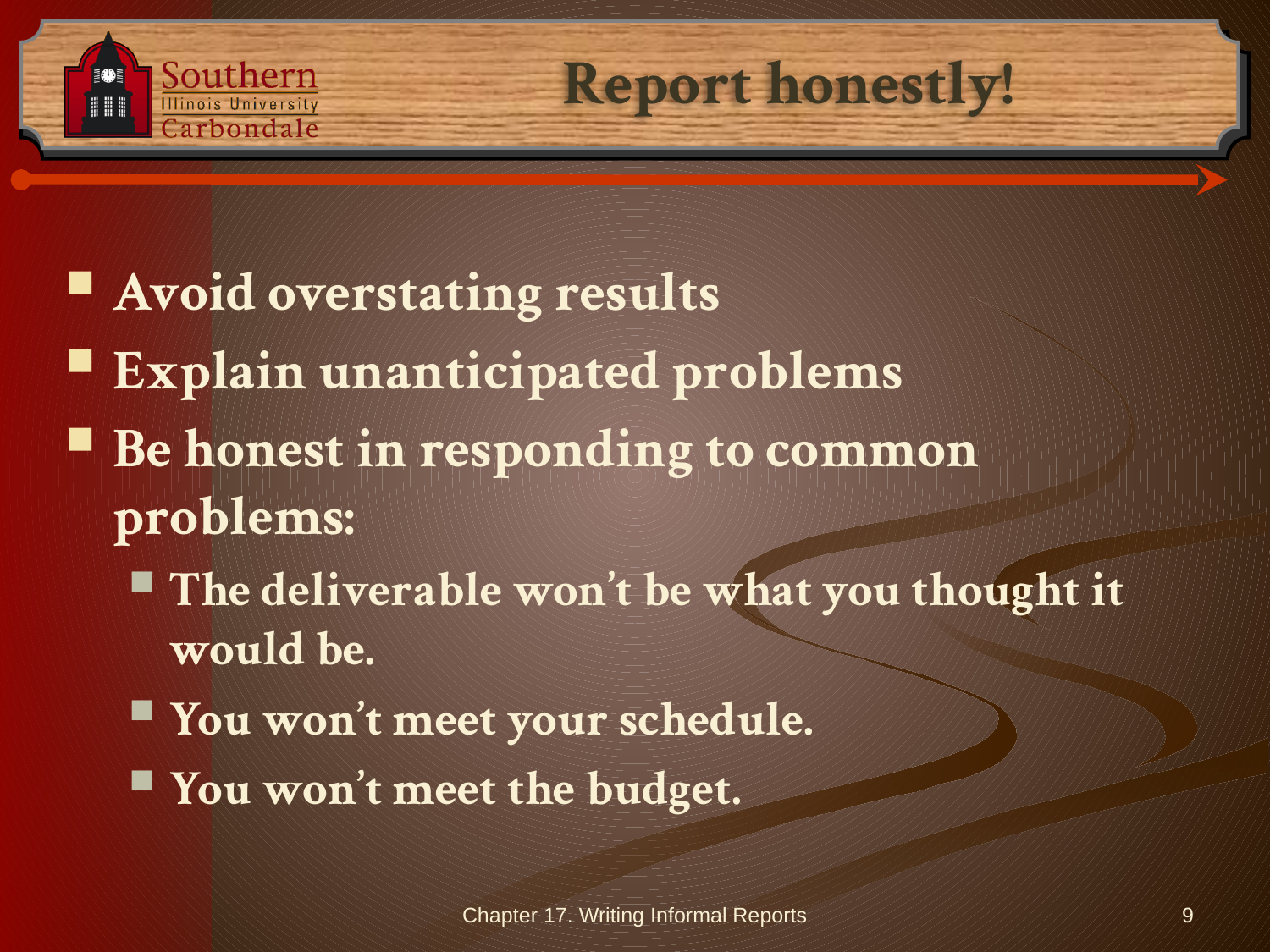

# Report honestly!
Avoid overstating results
Explain unanticipated problems
Be honest in responding to common problems:
The deliverable won’t be what you thought it would be.
You won’t meet your schedule.
You won’t meet the budget.
Chapter 17. Writing Informal Reports
9